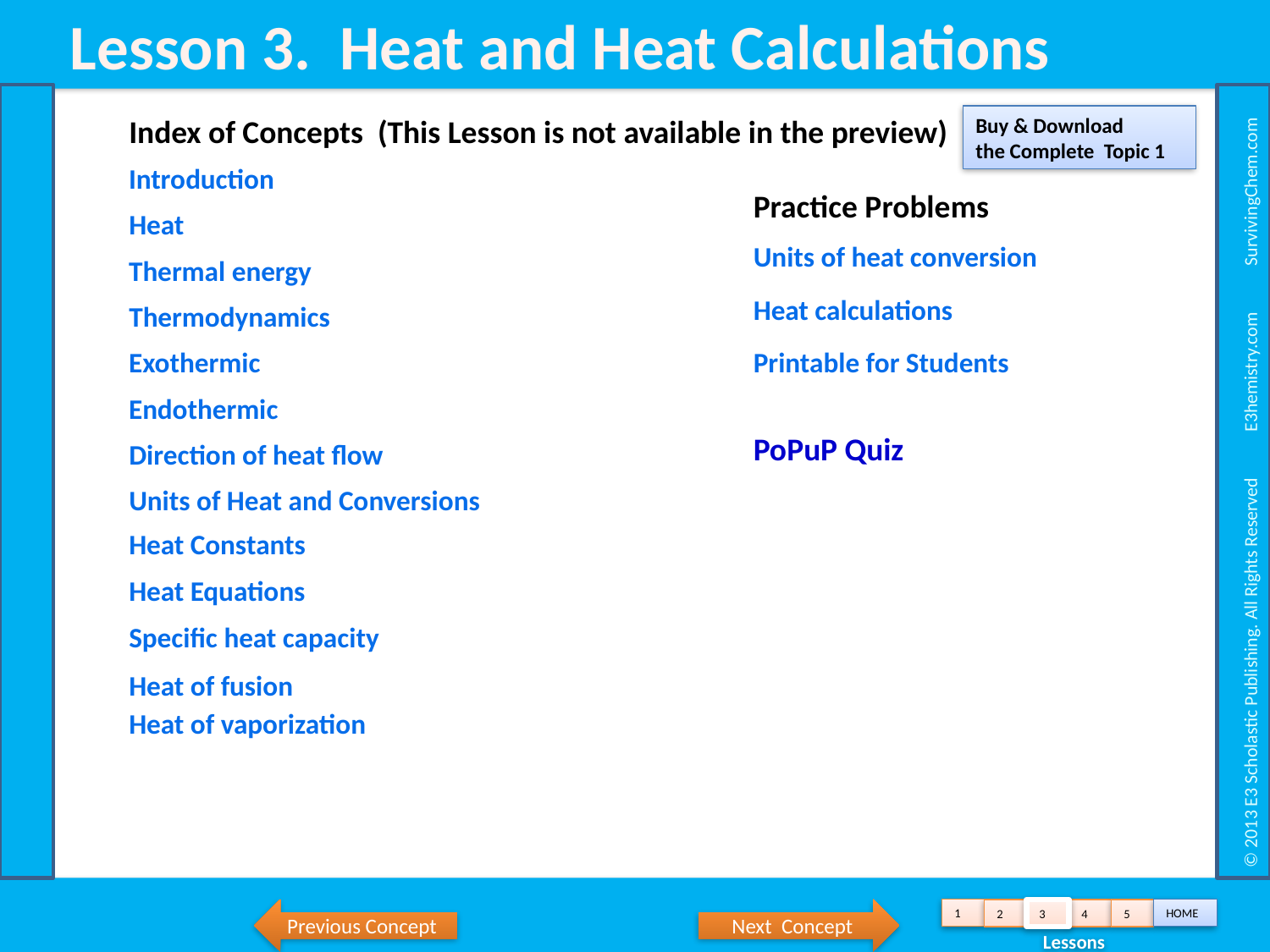

Lesson 3.  Heat and Heat Calculations

  © 2013 E3 Scholastic Publishing. All Rights Reserved           E3hemistry.com           SurvivingChem.com
Index of Concepts  (This Lesson is not available in the preview)
Buy & Download       the Complete  Topic 1
Introduction
Practice Problems
Heat
Units of heat conversion
Thermal energy
Heat calculations
Thermodynamics
Printable for Students
Exothermic
Endothermic
PoPuP Quiz
Direction of heat flow
Units of Heat and Conversions
Heat Constants
Heat Equations
Specific heat capacity
Heat of fusion
Heat of vaporization

Previous Concept
Next  Concept
1
HOME
2
3
4
5
        Lessons